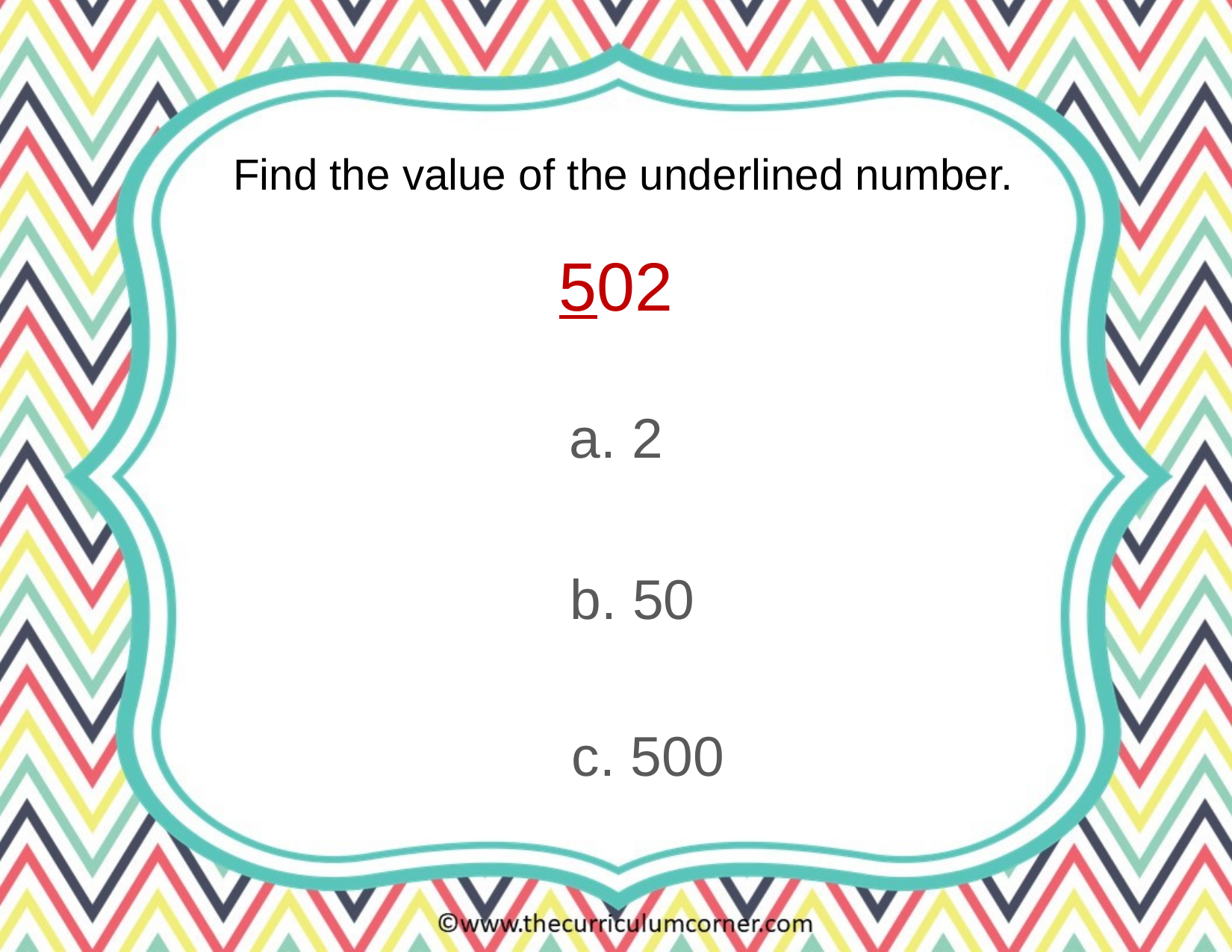

Find the value of the underlined number.
502
a. 2
b. 50
c. 500